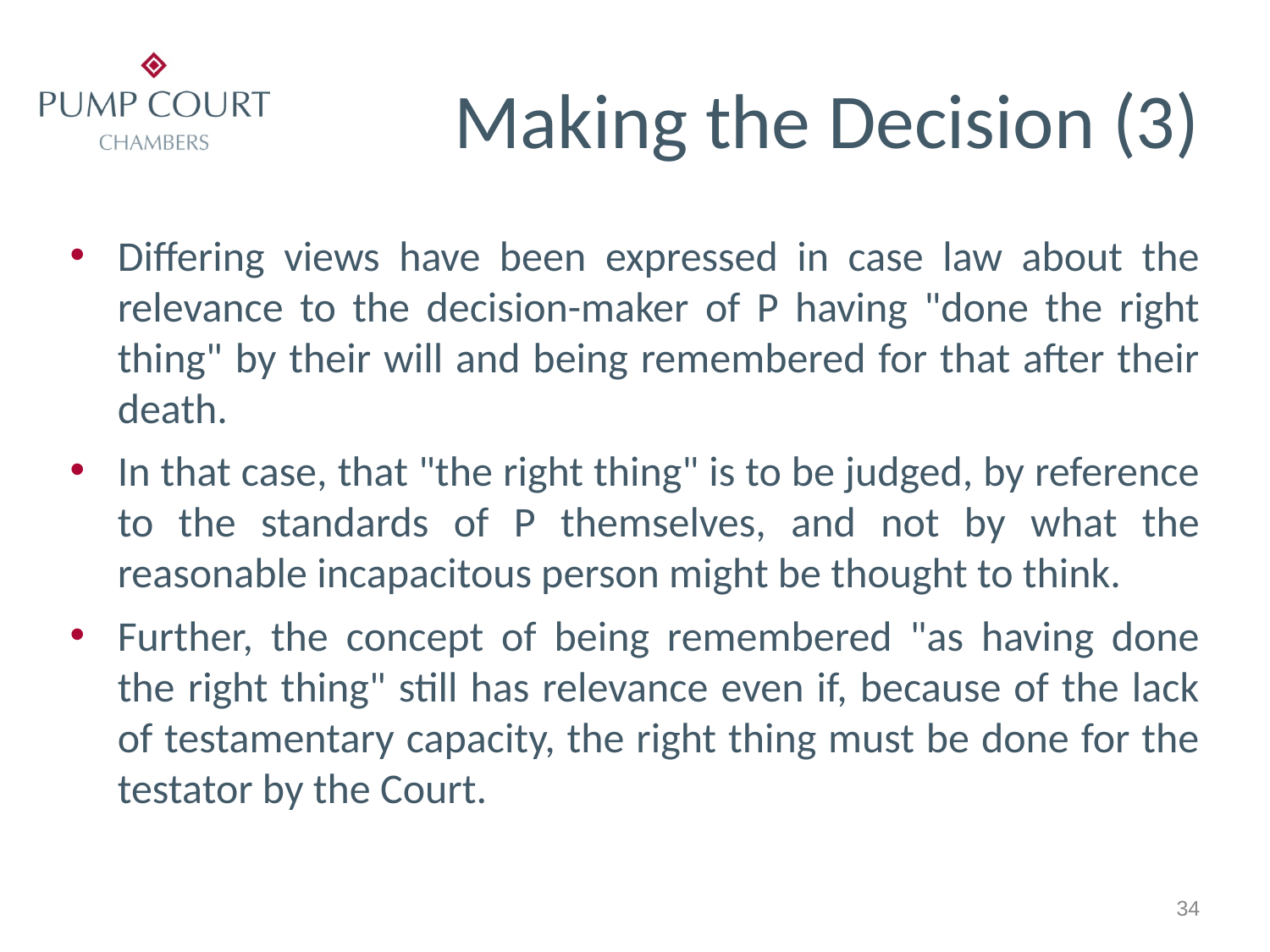

# Making the Decision (3)
Differing views have been expressed in case law about the relevance to the decision-maker of P having "done the right thing" by their will and being remembered for that after their death.
In that case, that "the right thing" is to be judged, by reference to the standards of P themselves, and not by what the reasonable incapacitous person might be thought to think.
Further, the concept of being remembered "as having done the right thing" still has relevance even if, because of the lack of testamentary capacity, the right thing must be done for the testator by the Court.

34